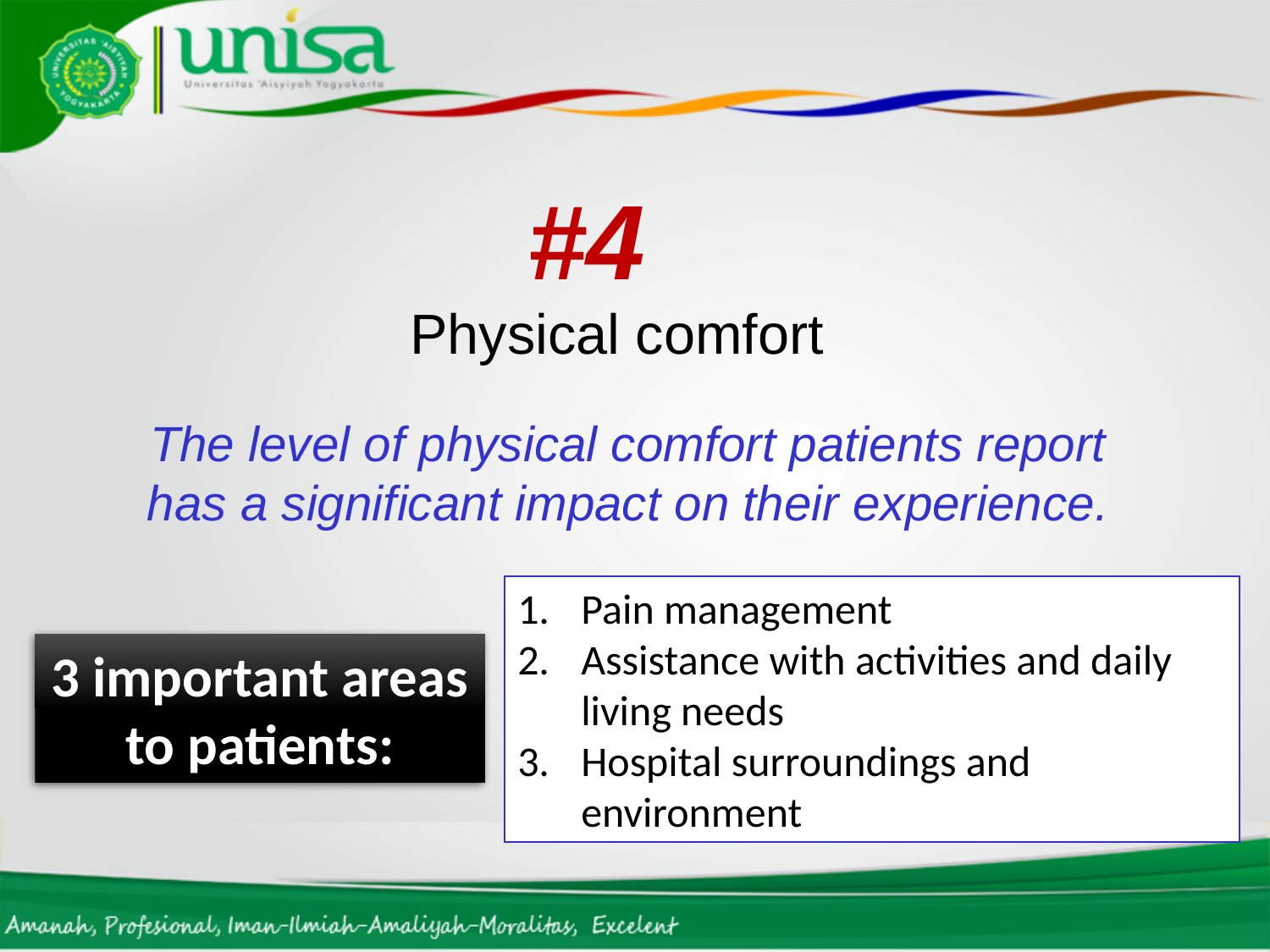

#4
Physical comfort
The level of physical comfort patients report has a significant impact on their experience.
Pain management
Assistance with activities and daily living needs
Hospital surroundings and environment
3 important areas to patients: